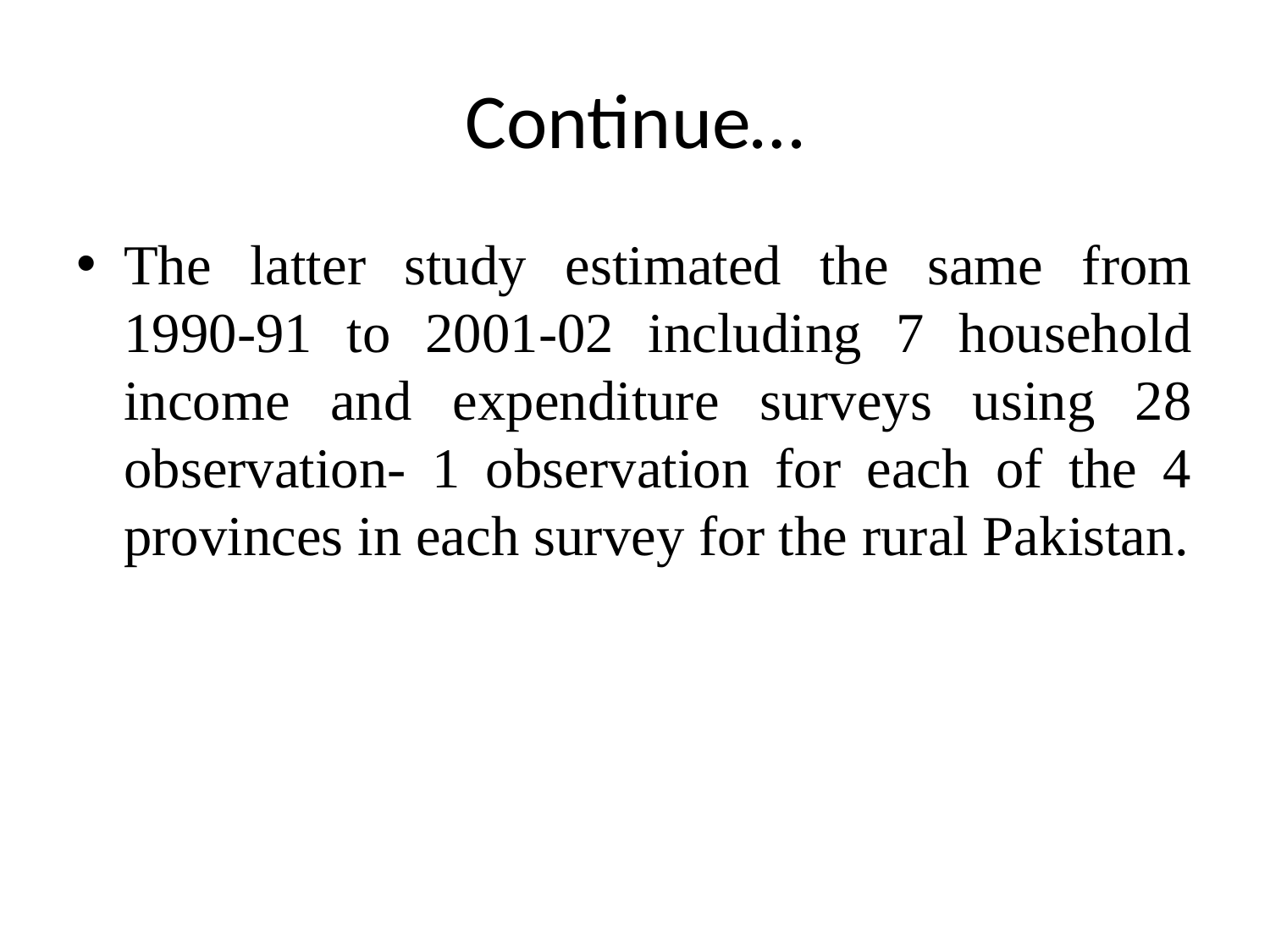

# Continue…
The latter study estimated the same from 1990-91 to 2001-02 including 7 household income and expenditure surveys using 28 observation- 1 observation for each of the 4 provinces in each survey for the rural Pakistan.